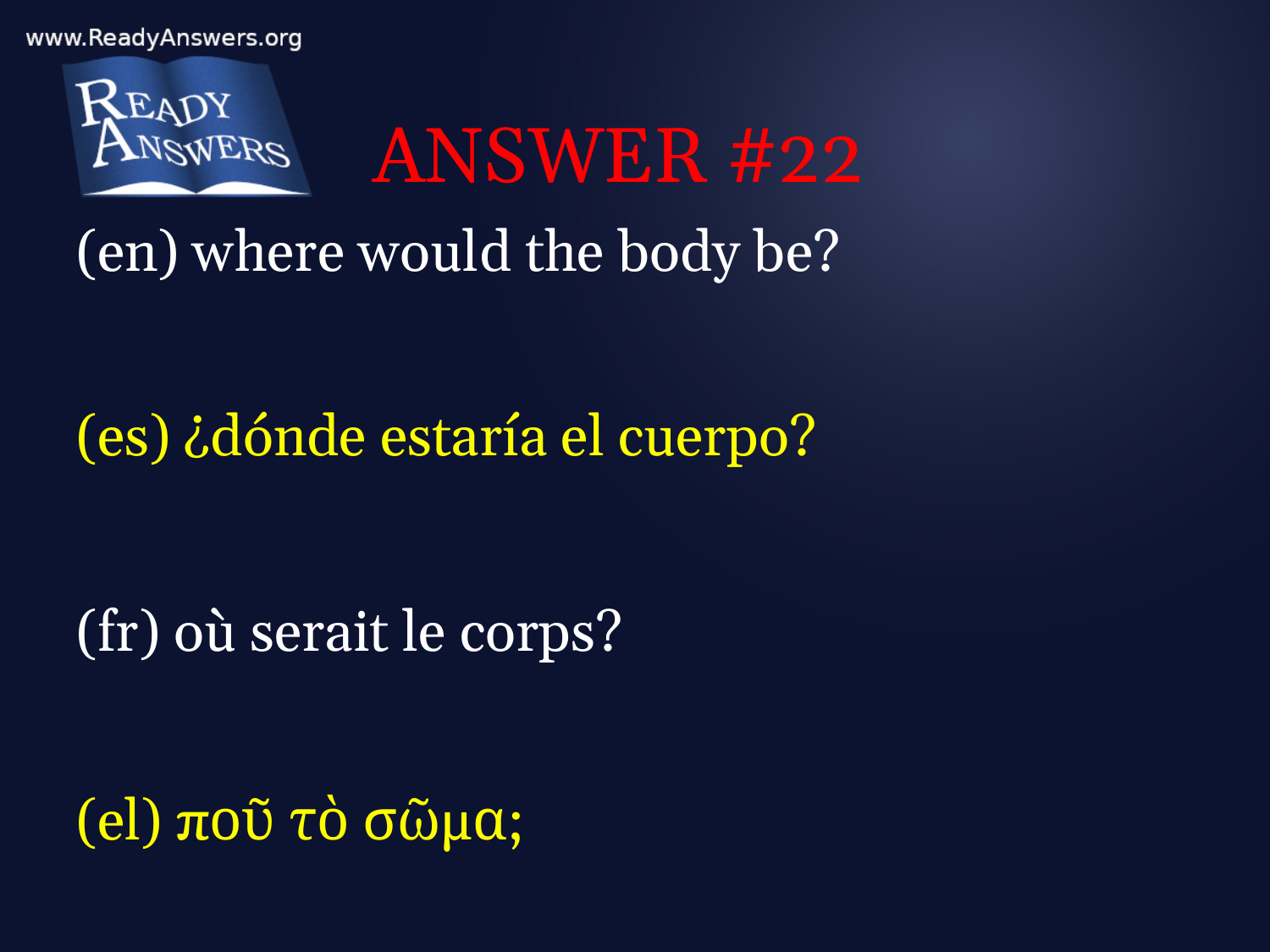

# ANSWER #22
(en) where would the body be?
(es) ¿dónde estaría el cuerpo?
(fr) où serait le corps?
(el) ποῦ τὸ σῶμα;